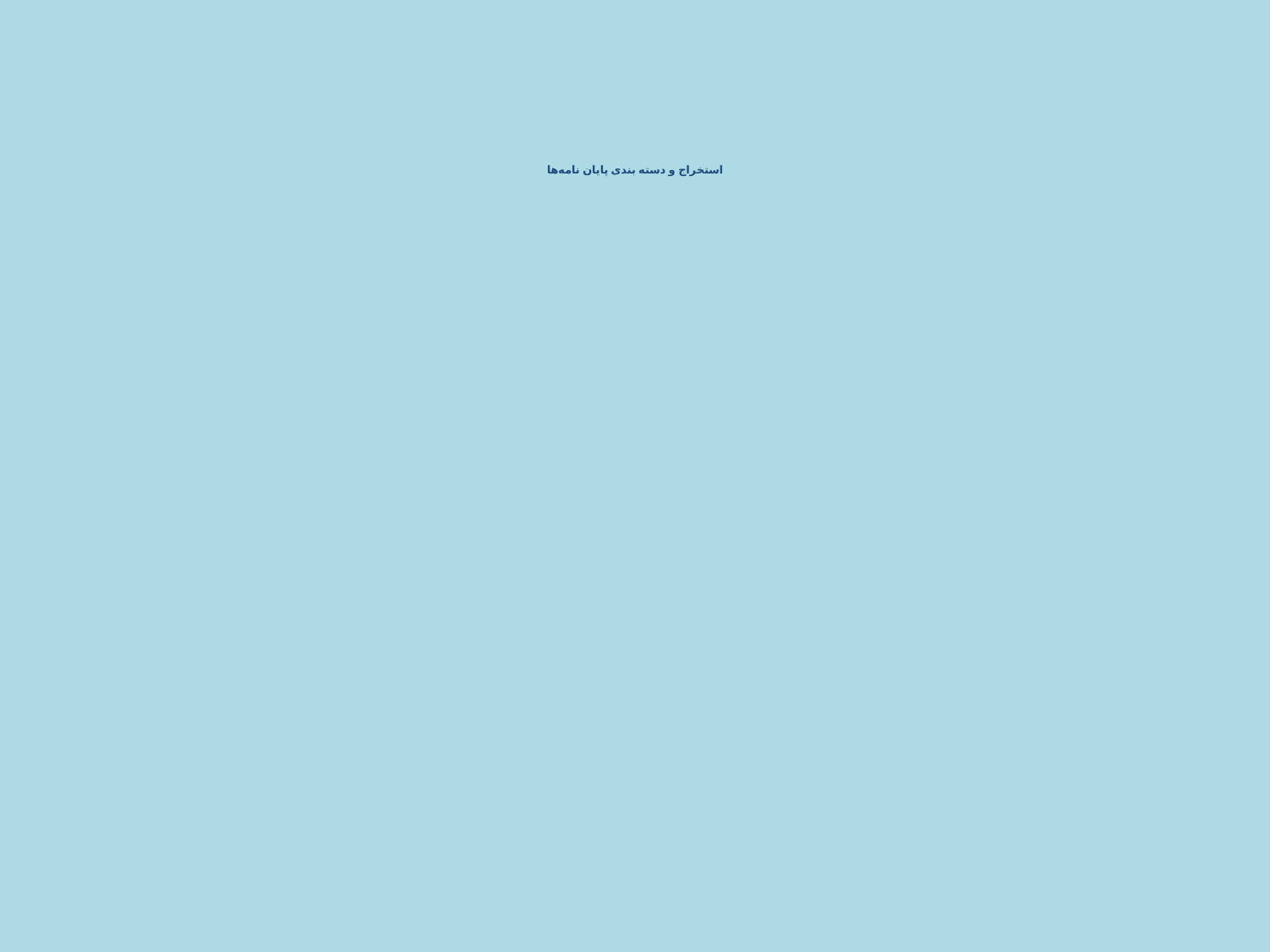

# استخراج و دسته بندی پایان نامه‌ها